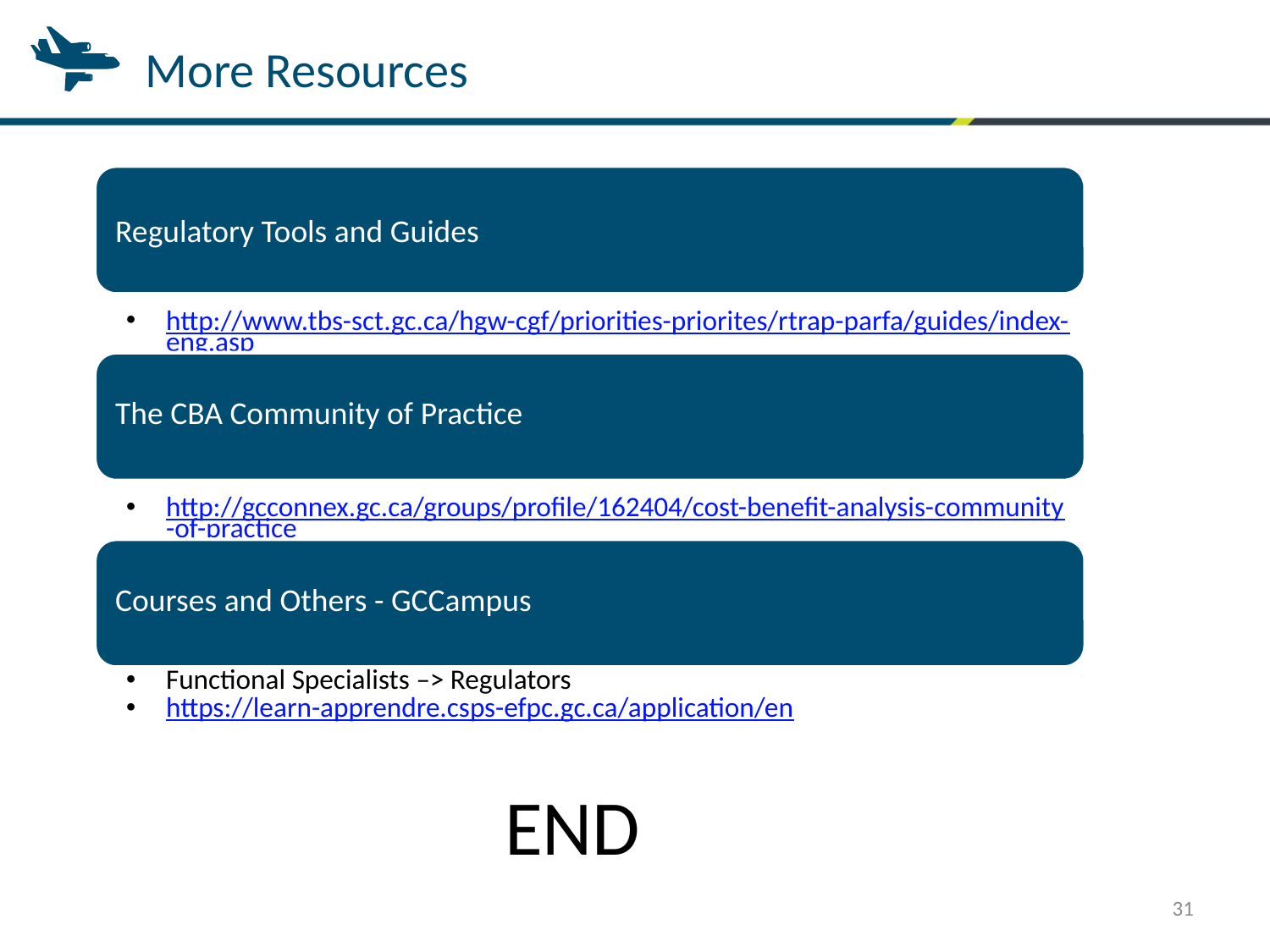

More Resources
Regulatory Tools and Guides
The CBA Community of Practice
Courses and Others - GCCampus
http://www.tbs-sct.gc.ca/hgw-cgf/priorities-priorites/rtrap-parfa/guides/index-eng.asp
http://gcconnex.gc.ca/groups/profile/162404/cost-benefit-analysis-community-of-practice
Functional Specialists –> Regulators
https://learn-apprendre.csps-efpc.gc.ca/application/en
END
31